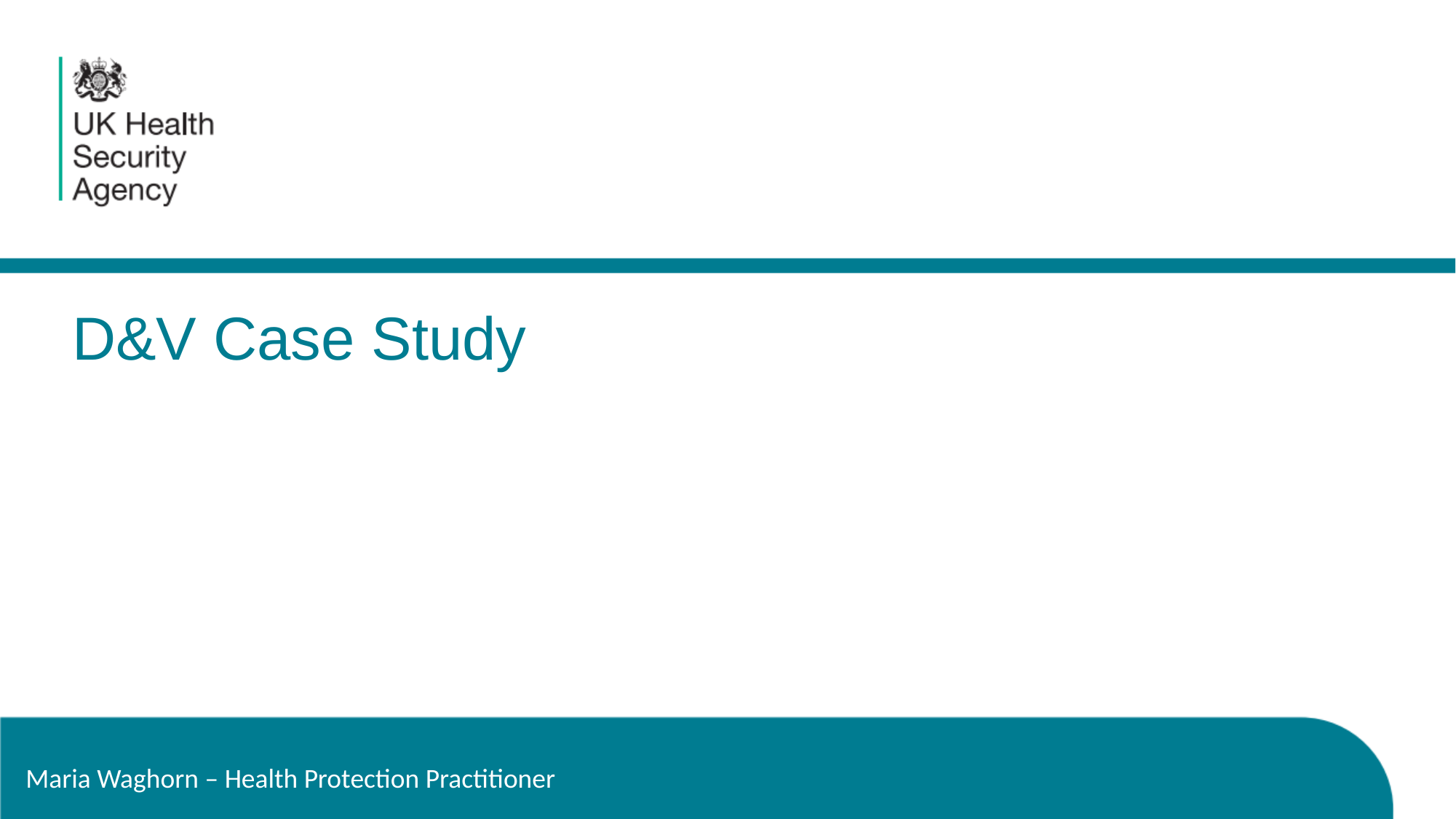

# D&V Case Study
Maria Waghorn – Health Protection Practitioner